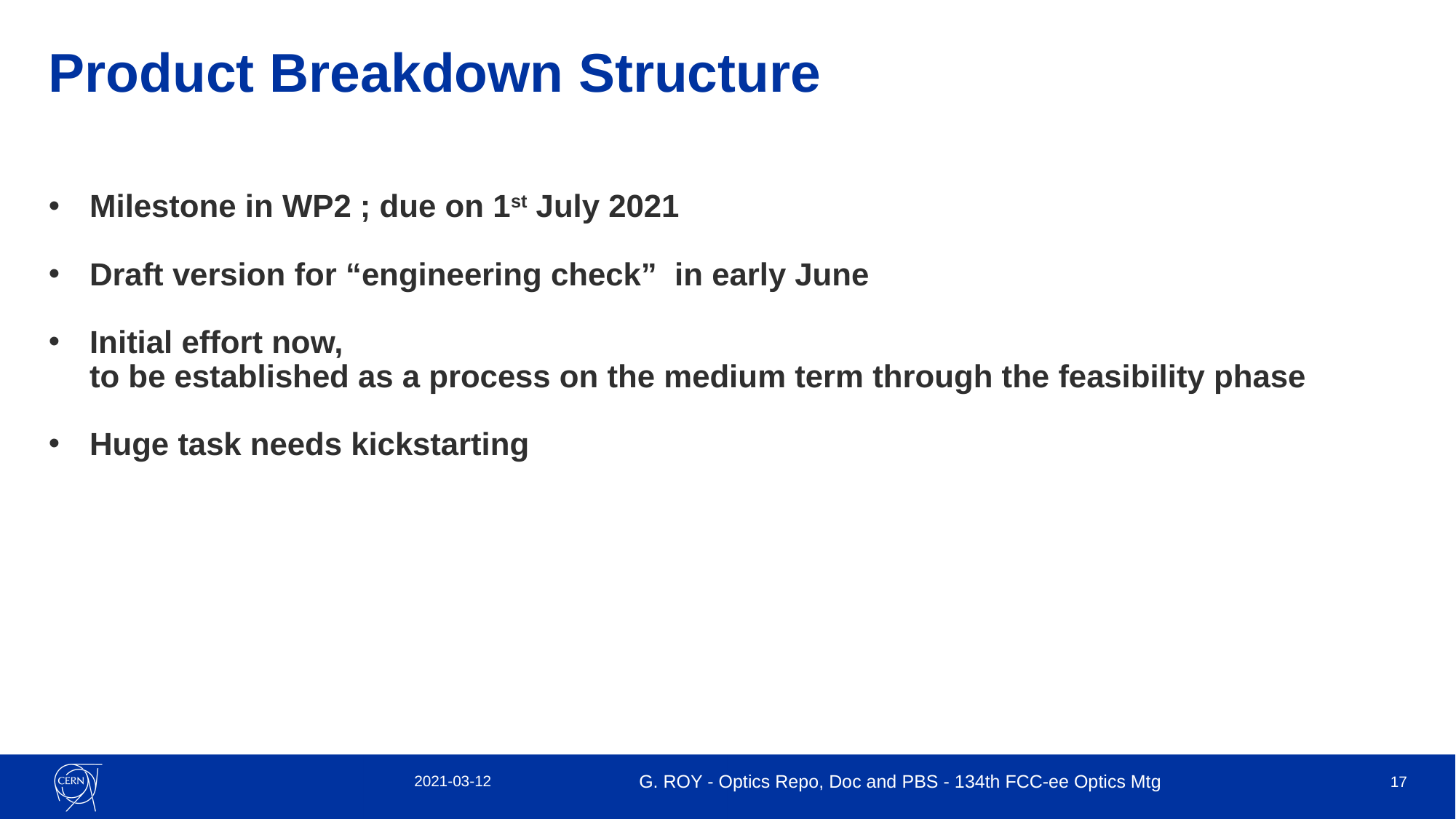

# Product Breakdown Structure
Milestone in WP2 ; due on 1st July 2021
Draft version for “engineering check”  in early June
Initial effort now,
to be established as a process on the medium term through the feasibility phase
Huge task needs kickstarting
2021-03-12
G. ROY - Optics Repo, Doc and PBS - 134th FCC-ee Optics Mtg
17